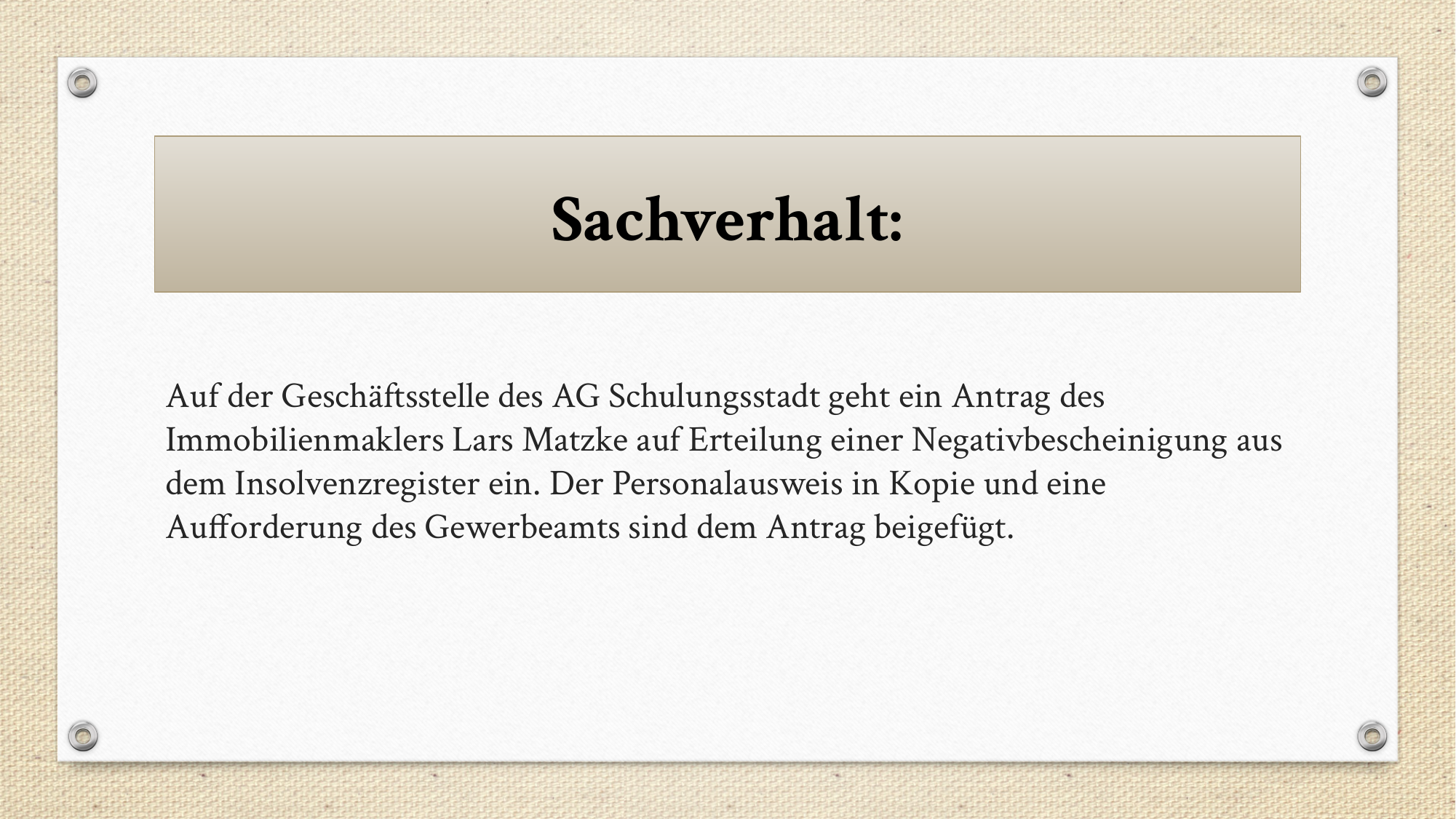

# Sachverhalt:

Auf der Geschäftsstelle des AG Schulungsstadt geht ein Antrag des Immobilienmaklers Lars Matzke auf Erteilung einer Negativbescheinigung aus dem Insolvenzregister ein. Der Personalausweis in Kopie und eine Aufforderung des Gewerbeamts sind dem Antrag beigefügt.